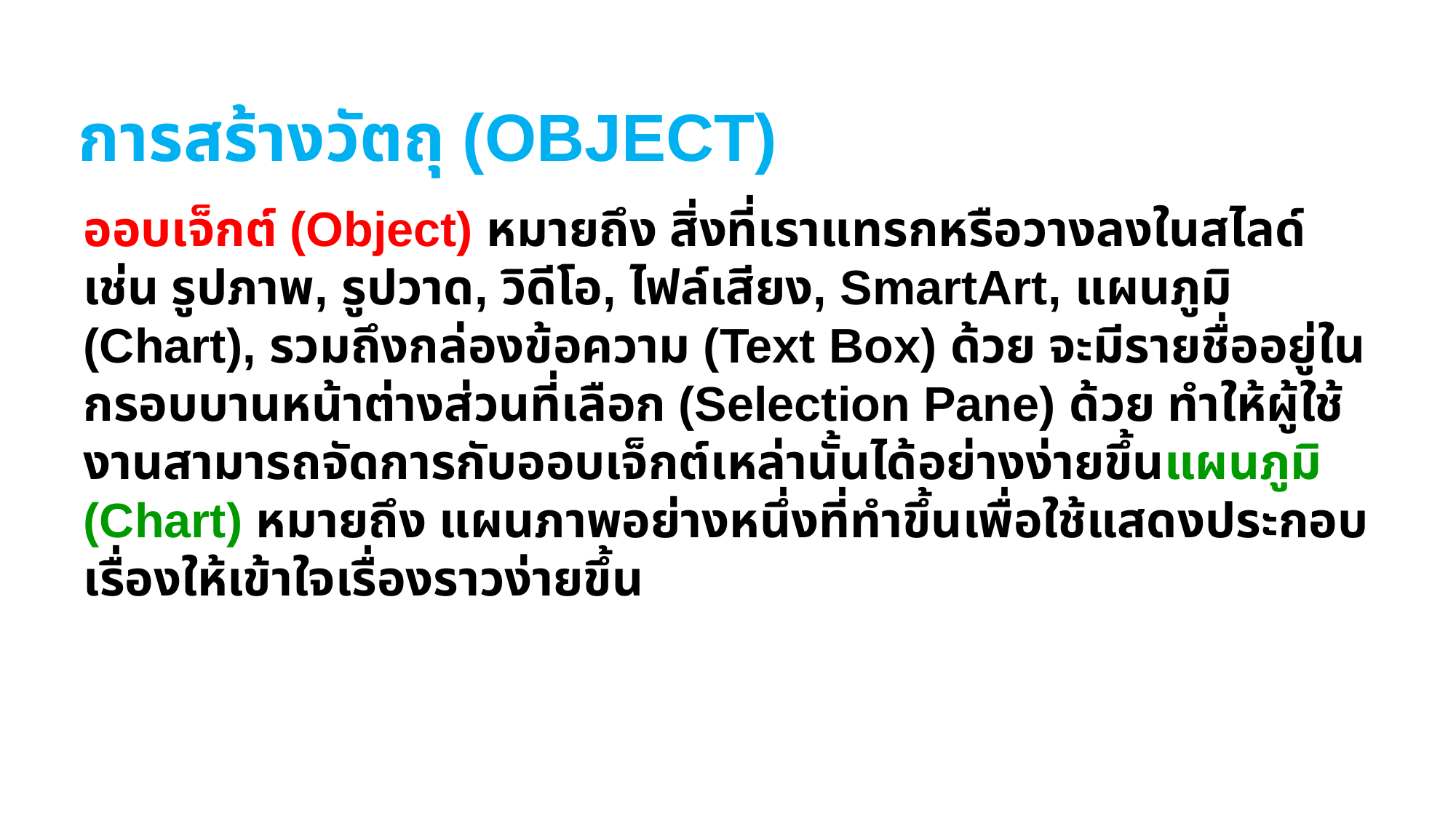

# การสร้างวัตถุ (Object)
ออบเจ็กต์ (Object) หมายถึง สิ่งที่เราแทรกหรือวางลงในสไลด์ เช่น รูปภาพ, รูปวาด, วิดีโอ, ไฟล์เสียง, SmartArt, แผนภูมิ (Chart), รวมถึงกล่องข้อความ (Text Box) ด้วย จะมีรายชื่ออยู่ในกรอบบานหน้าต่างส่วนที่เลือก (Selection Pane) ด้วย ทำให้ผู้ใช้งานสามารถจัดการกับออบเจ็กต์เหล่านั้นได้อย่างง่ายขึ้นแผนภูมิ (Chart) หมายถึง แผนภาพอย่างหนึ่งที่ทำขึ้นเพื่อใช้แสดงประกอบเรื่องให้เข้าใจเรื่องราวง่ายขึ้น